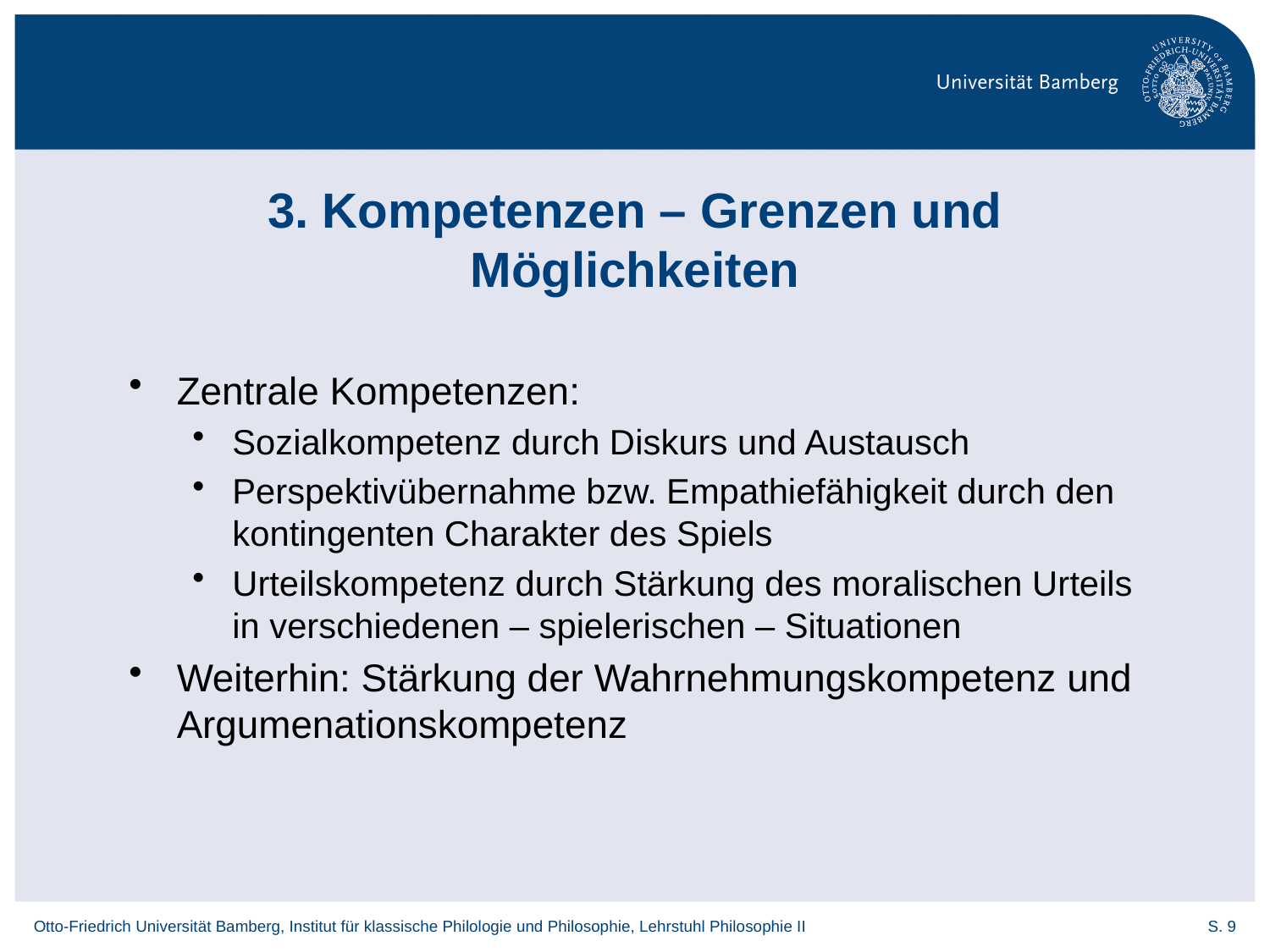

# 3. Kompetenzen – Grenzen und Möglichkeiten
Zentrale Kompetenzen:
Sozialkompetenz durch Diskurs und Austausch
Perspektivübernahme bzw. Empathiefähigkeit durch den kontingenten Charakter des Spiels
Urteilskompetenz durch Stärkung des moralischen Urteils in verschiedenen – spielerischen – Situationen
Weiterhin: Stärkung der Wahrnehmungskompetenz und Argumenationskompetenz